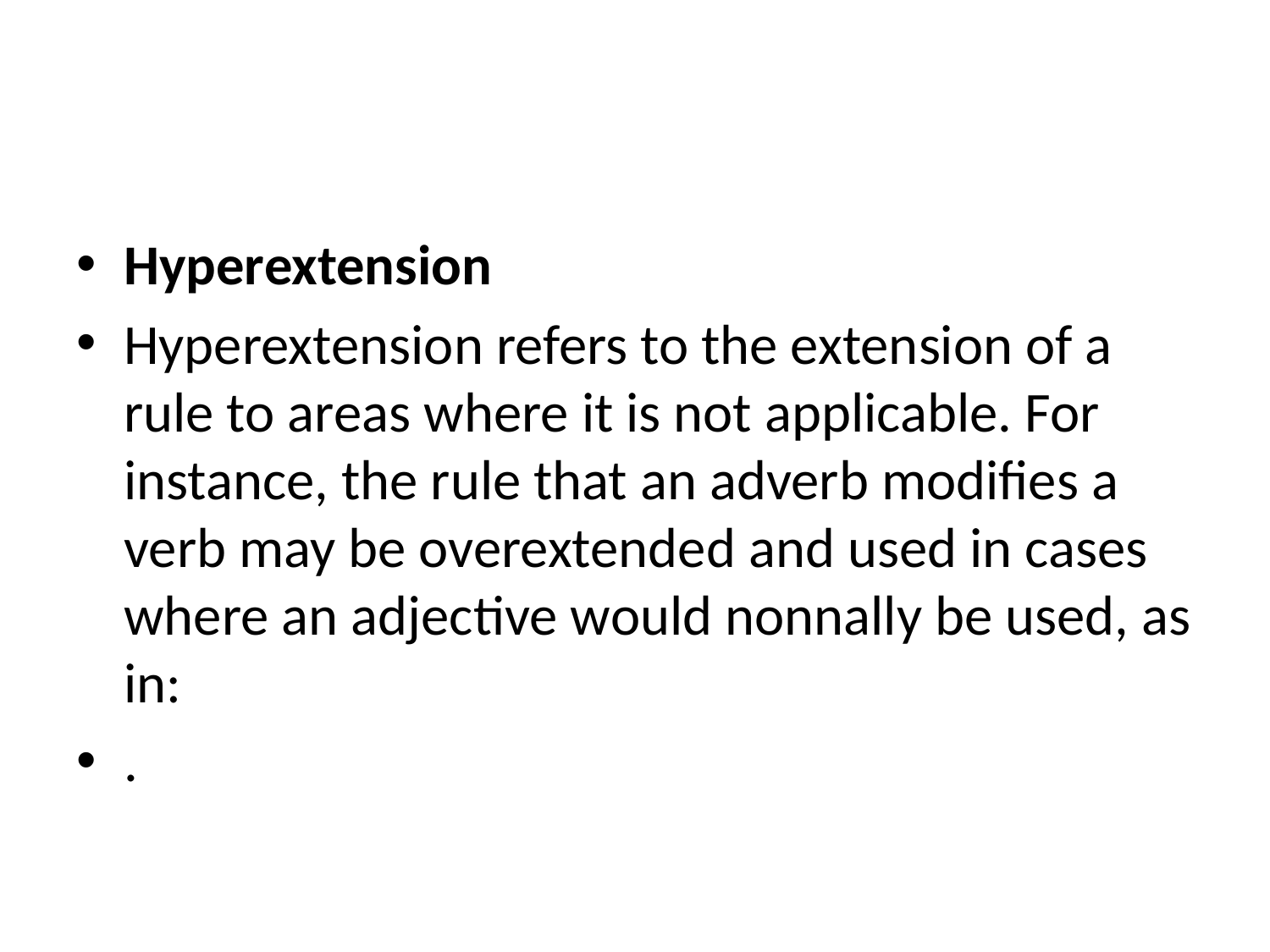

#
Hyperextension
Hyperextension refers to the extension of a rule to areas where it is not applicable. For instance, the rule that an adverb modifies a verb may be overextended and used in cases where an adjective would nonnally be used, as in:
.